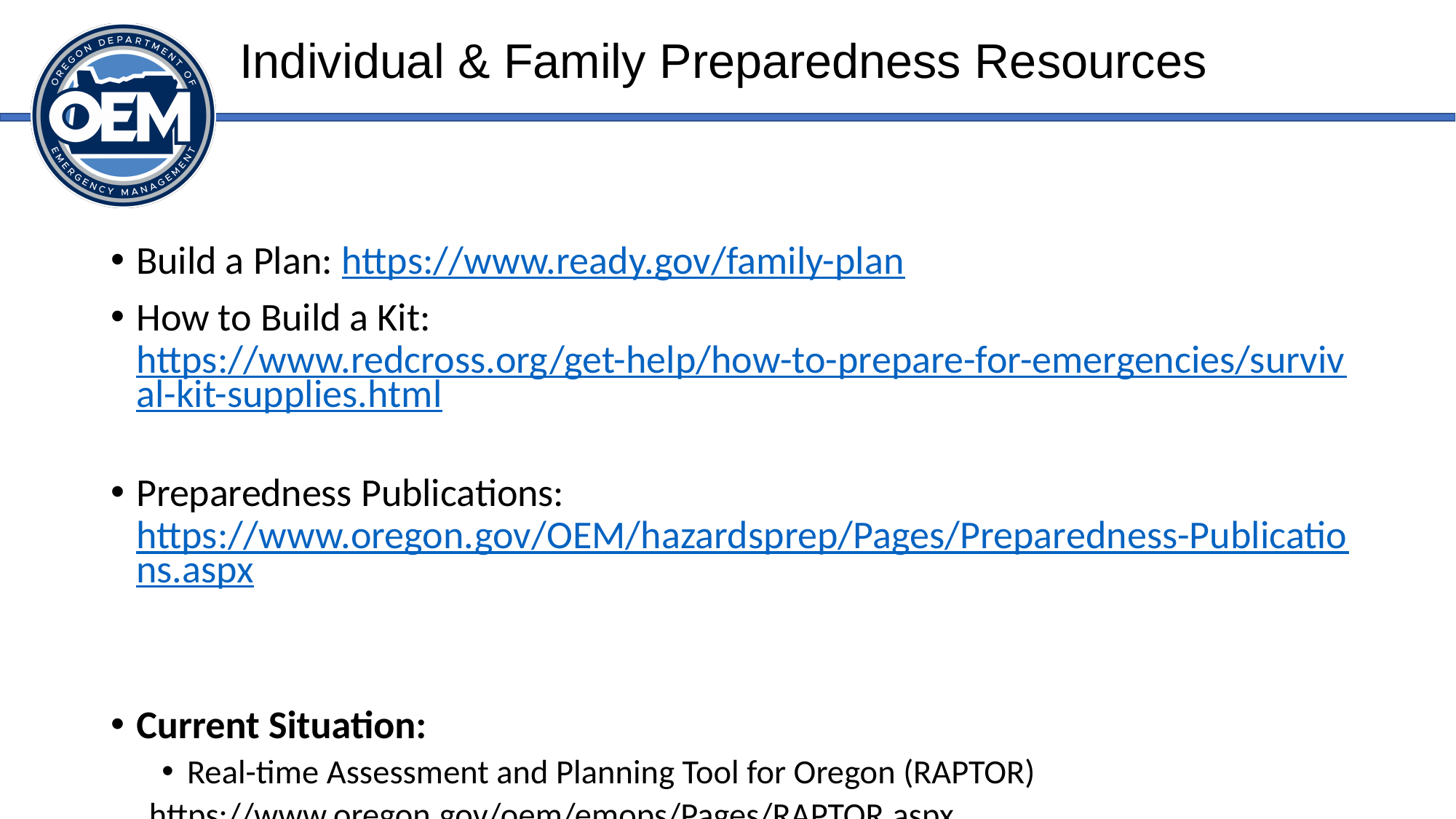

# Individual & Family Preparedness Resources
Build a Plan: https://www.ready.gov/family-plan
How to Build a Kit: https://www.redcross.org/get-help/how-to-prepare-for-emergencies/survival-kit-supplies.html
Preparedness Publications: https://www.oregon.gov/OEM/hazardsprep/Pages/Preparedness-Publications.aspx

Current Situation:
Real-time Assessment and Planning Tool for Oregon (RAPTOR)
https://www.oregon.gov/oem/emops/Pages/RAPTOR.aspx